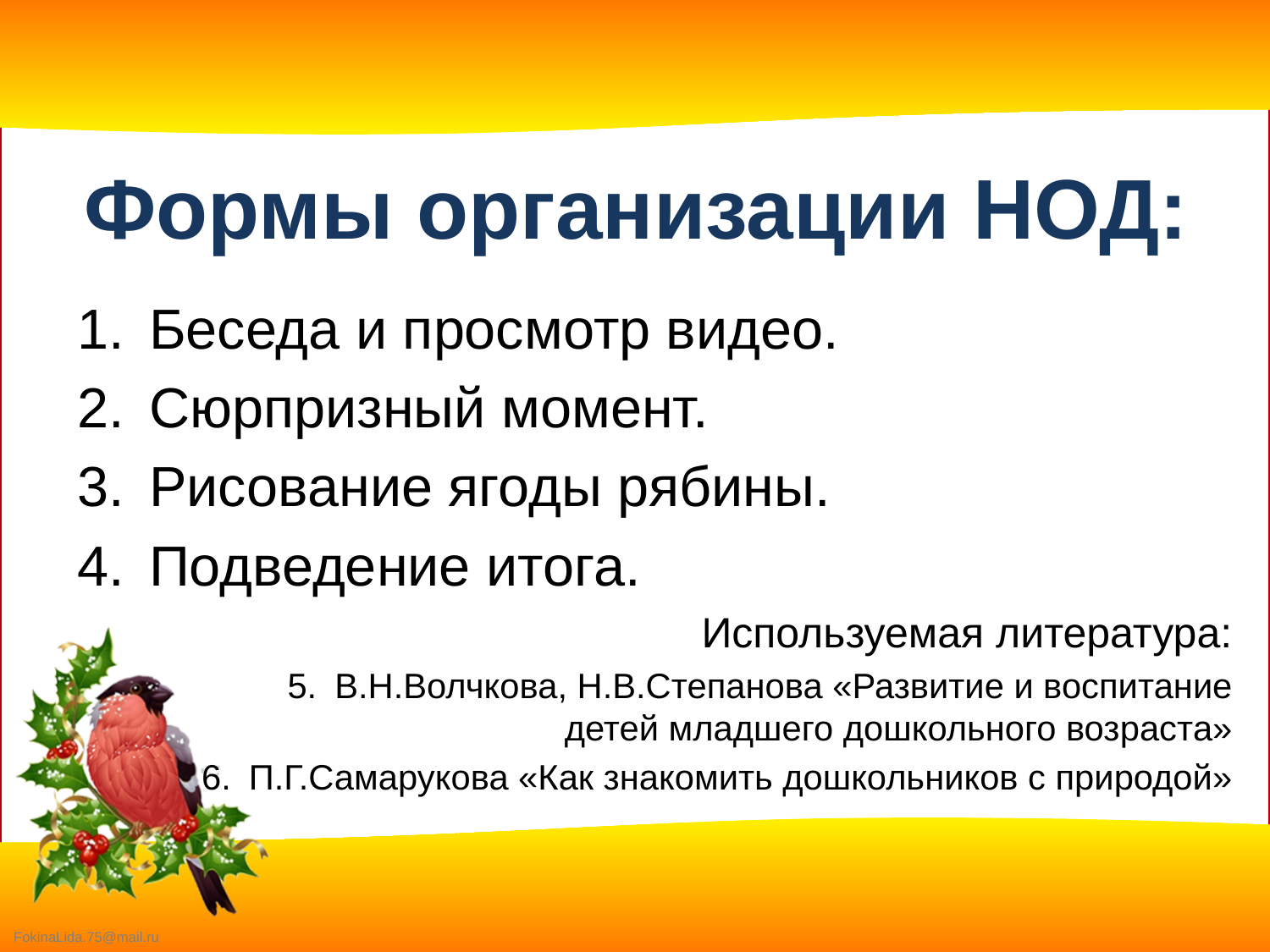

# Формы организации НОД:
Беседа и просмотр видео.
Сюрпризный момент.
Рисование ягоды рябины.
Подведение итога.
Используемая литература:
В.Н.Волчкова, Н.В.Степанова «Развитие и воспитание
 детей младшего дошкольного возраста»
П.Г.Самарукова «Как знакомить дошкольников с природой»